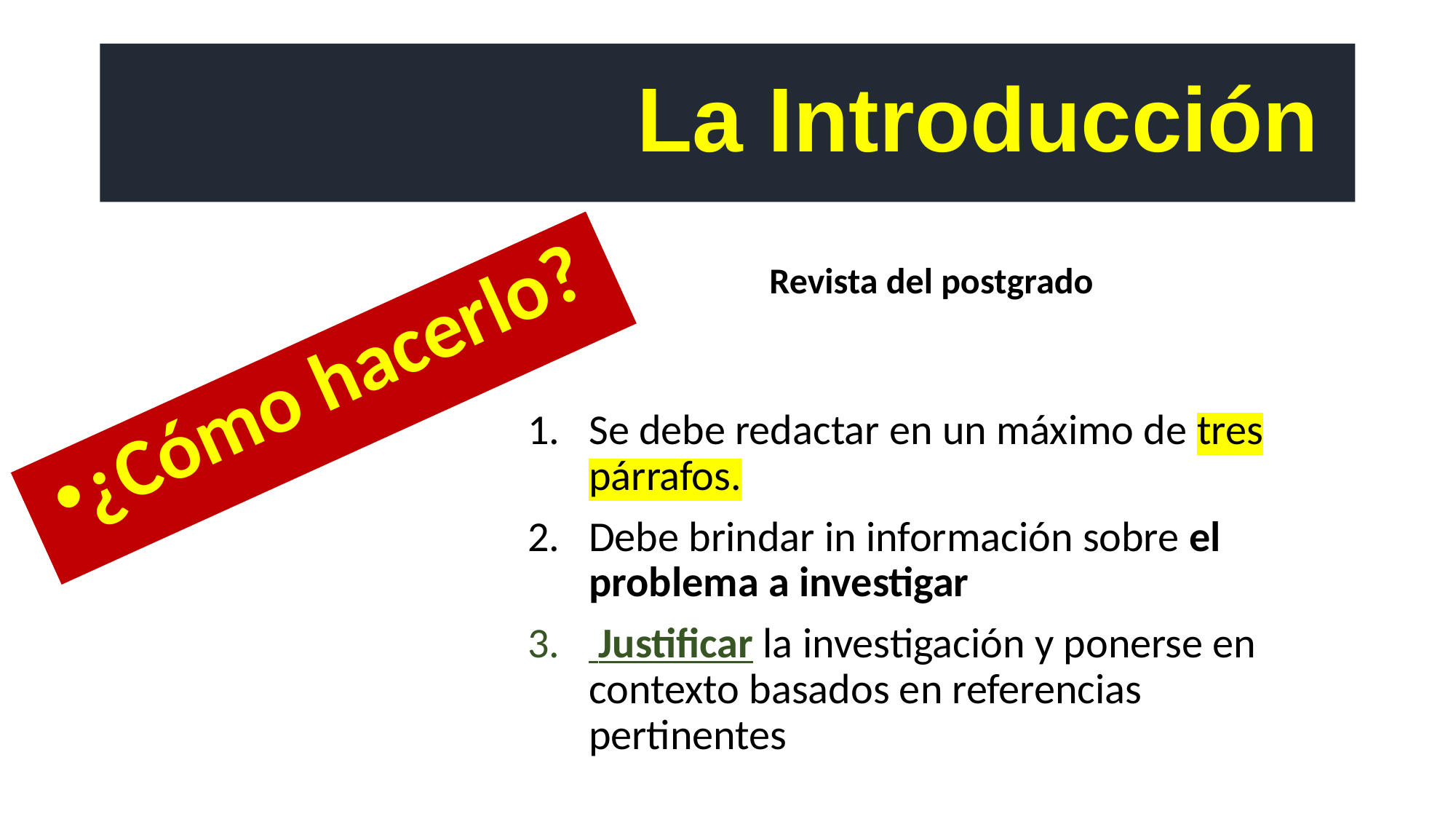

# La Introducción
Revista del postgrado
¿Cómo hacerlo?
Se debe redactar en un máximo de tres párrafos.
Debe brindar in información sobre el problema a investigar
 Justificar la investigación y ponerse en contexto basados en referencias pertinentes